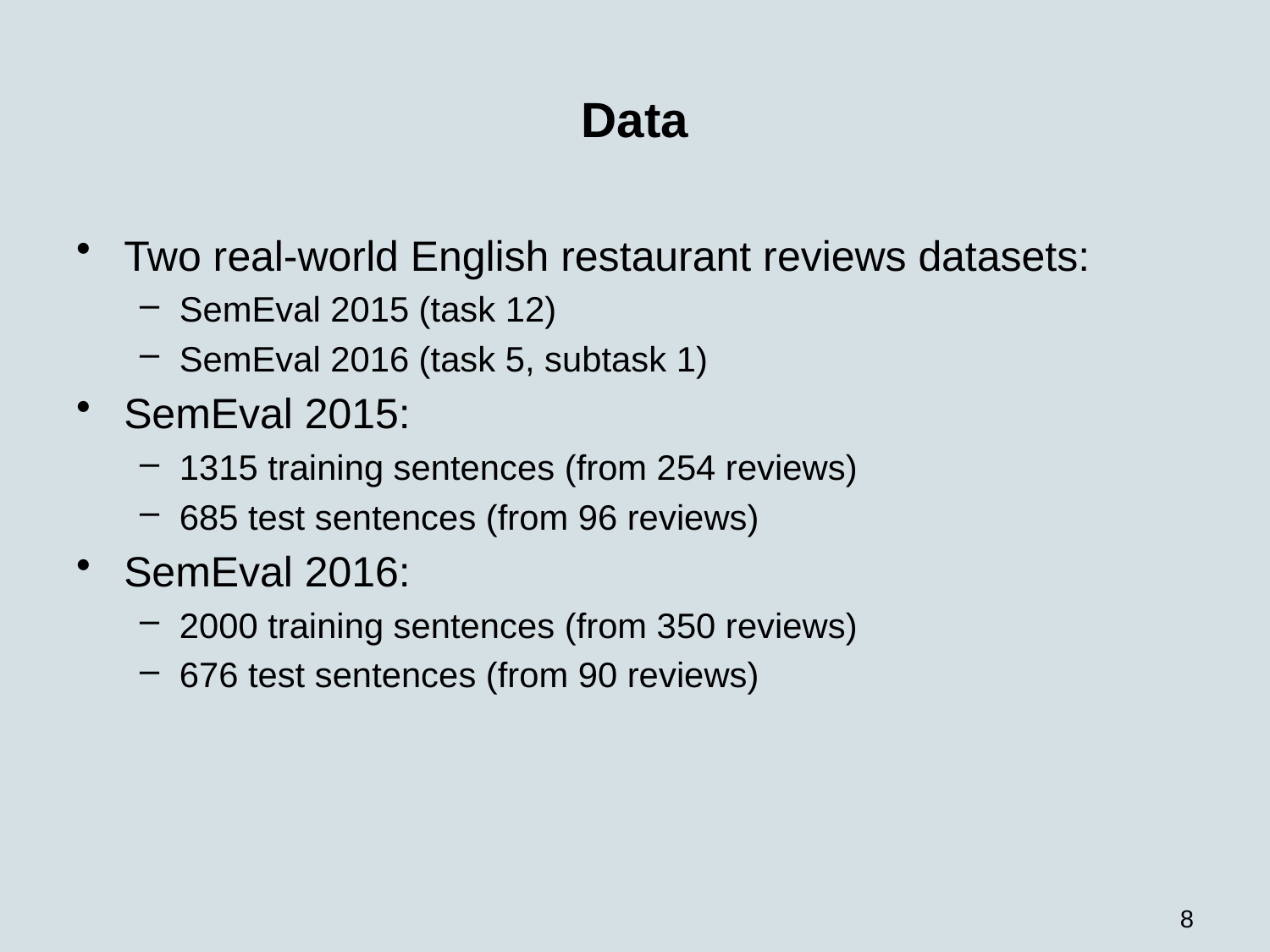

# Data
Two real-world English restaurant reviews datasets:
SemEval 2015 (task 12)
SemEval 2016 (task 5, subtask 1)
SemEval 2015:
1315 training sentences (from 254 reviews)
685 test sentences (from 96 reviews)
SemEval 2016:
2000 training sentences (from 350 reviews)
676 test sentences (from 90 reviews)

8